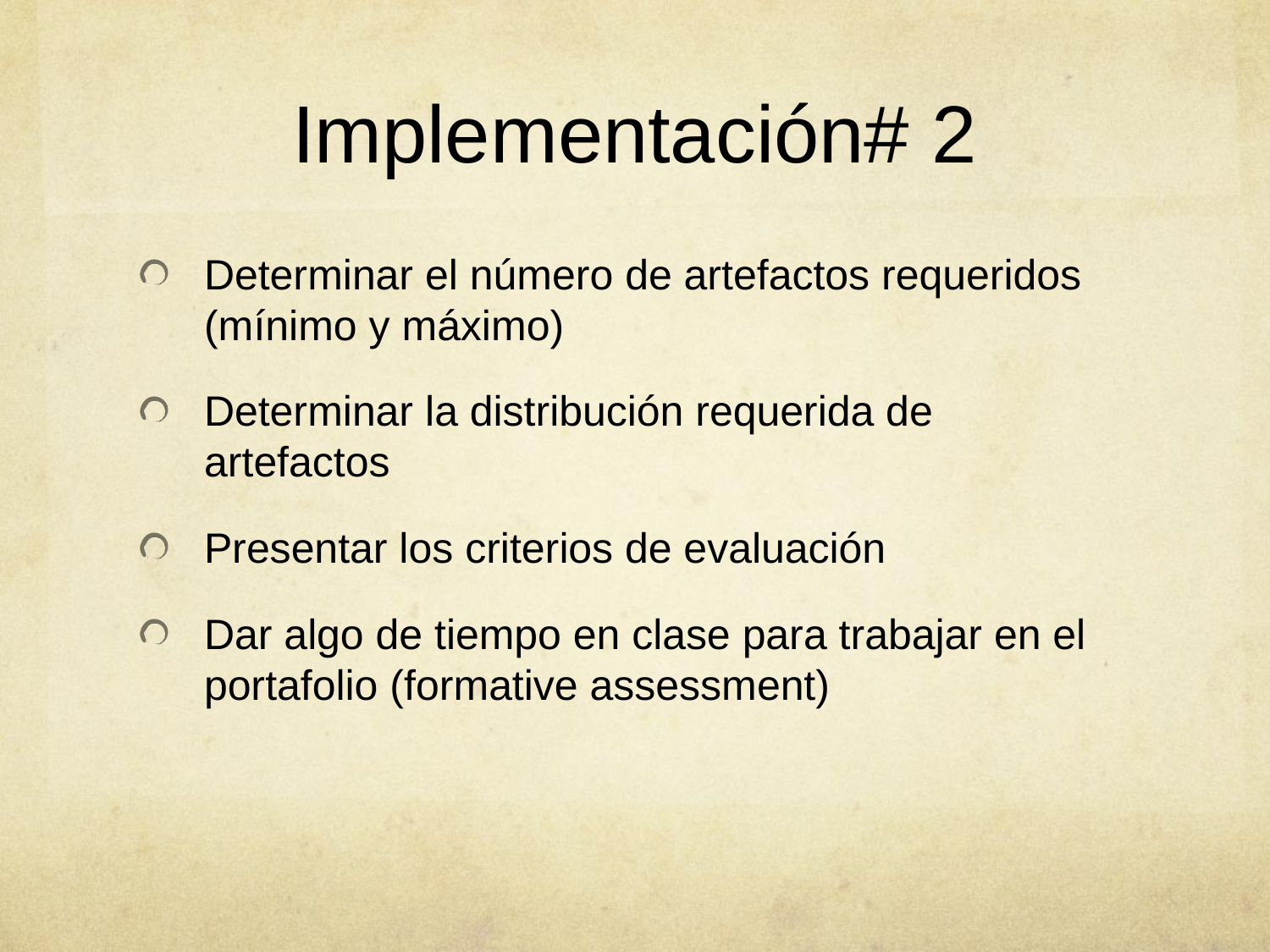

# Implementación# 2
Determinar el número de artefactos requeridos (mínimo y máximo)
Determinar la distribución requerida de artefactos
Presentar los criterios de evaluación
Dar algo de tiempo en clase para trabajar en el portafolio (formative assessment)